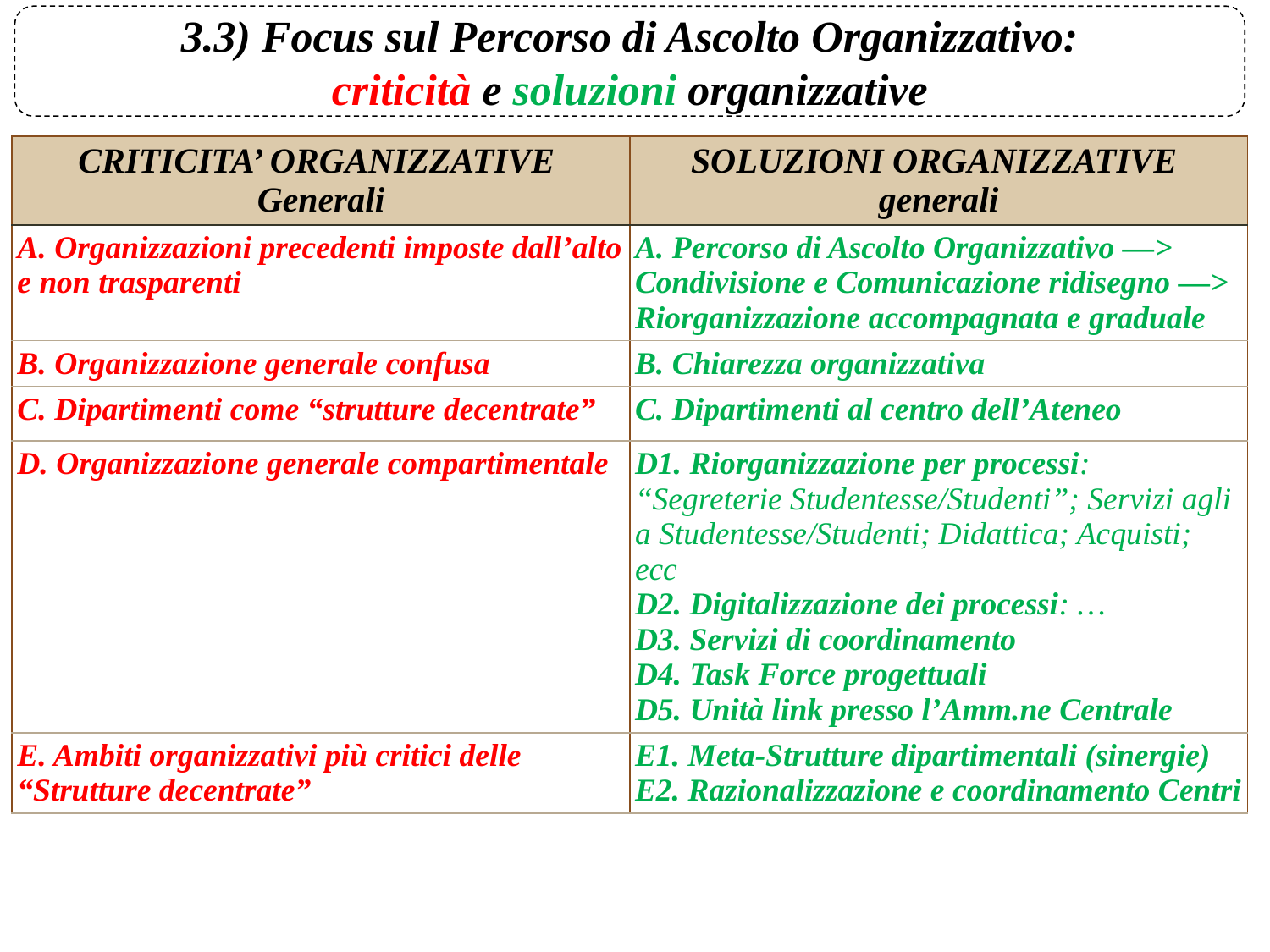

3.3) Focus sul Percorso di Ascolto Organizzativo:
criticità e soluzioni organizzative
| CRITICITA’ ORGANIZZATIVE Generali | SOLUZIONI ORGANIZZATIVE generali |
| --- | --- |
| A. Organizzazioni precedenti imposte dall’alto e non trasparenti | A. Percorso di Ascolto Organizzativo —> Condivisione e Comunicazione ridisegno —> Riorganizzazione accompagnata e graduale |
| B. Organizzazione generale confusa | B. Chiarezza organizzativa |
| C. Dipartimenti come “strutture decentrate” | C. Dipartimenti al centro dell’Ateneo |
| D. Organizzazione generale compartimentale | D1. Riorganizzazione per processi: “Segreterie Studentesse/Studenti”; Servizi agli a Studentesse/Studenti; Didattica; Acquisti; ecc D2. Digitalizzazione dei processi: … D3. Servizi di coordinamento D4. Task Force progettuali D5. Unità link presso l’Amm.ne Centrale |
| E. Ambiti organizzativi più critici delle “Strutture decentrate” | E1. Meta-Strutture dipartimentali (sinergie) E2. Razionalizzazione e coordinamento Centri |